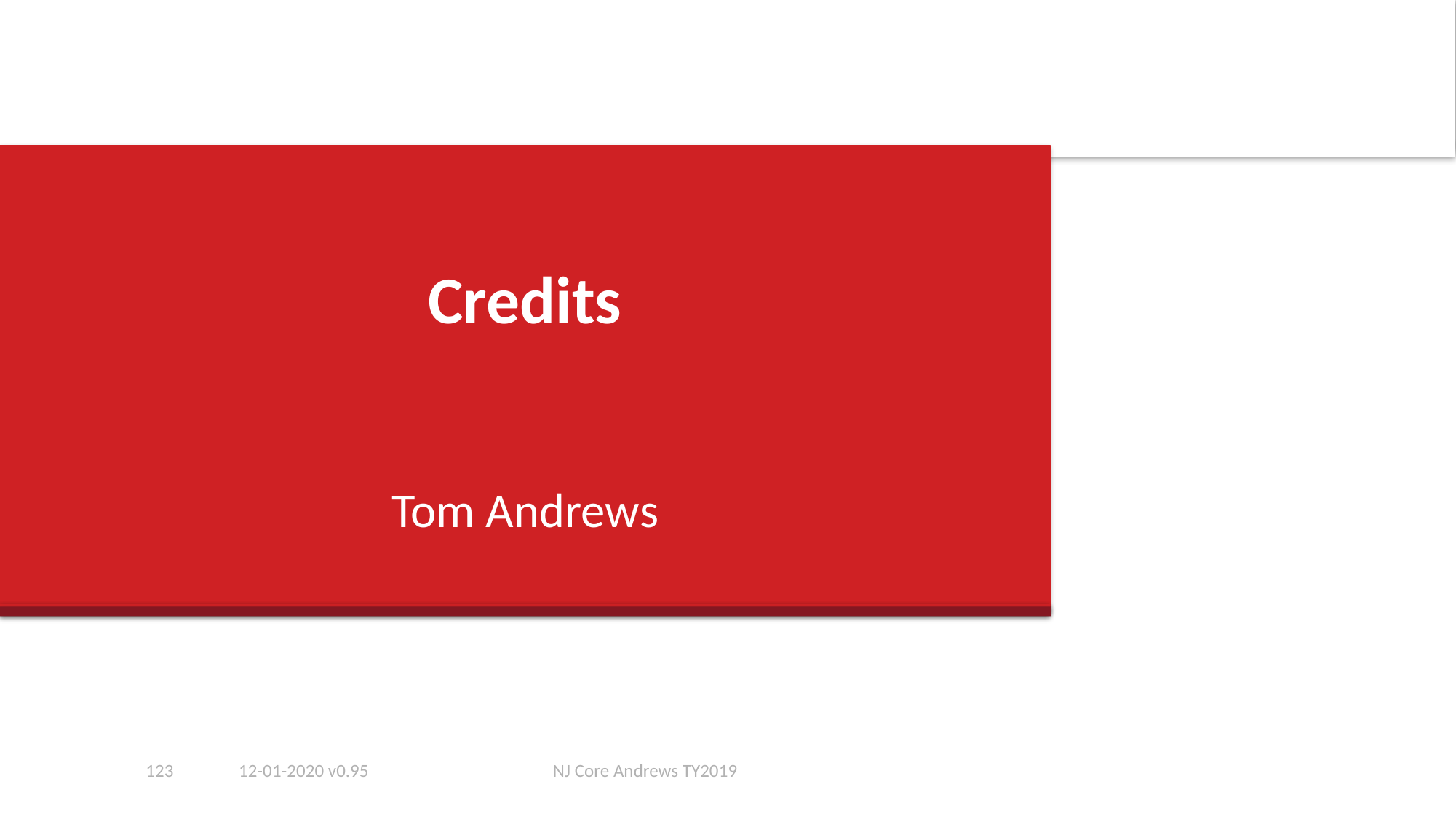

# Credits
Tom Andrews
123
12-01-2020 v0.95
NJ Core Andrews TY2019